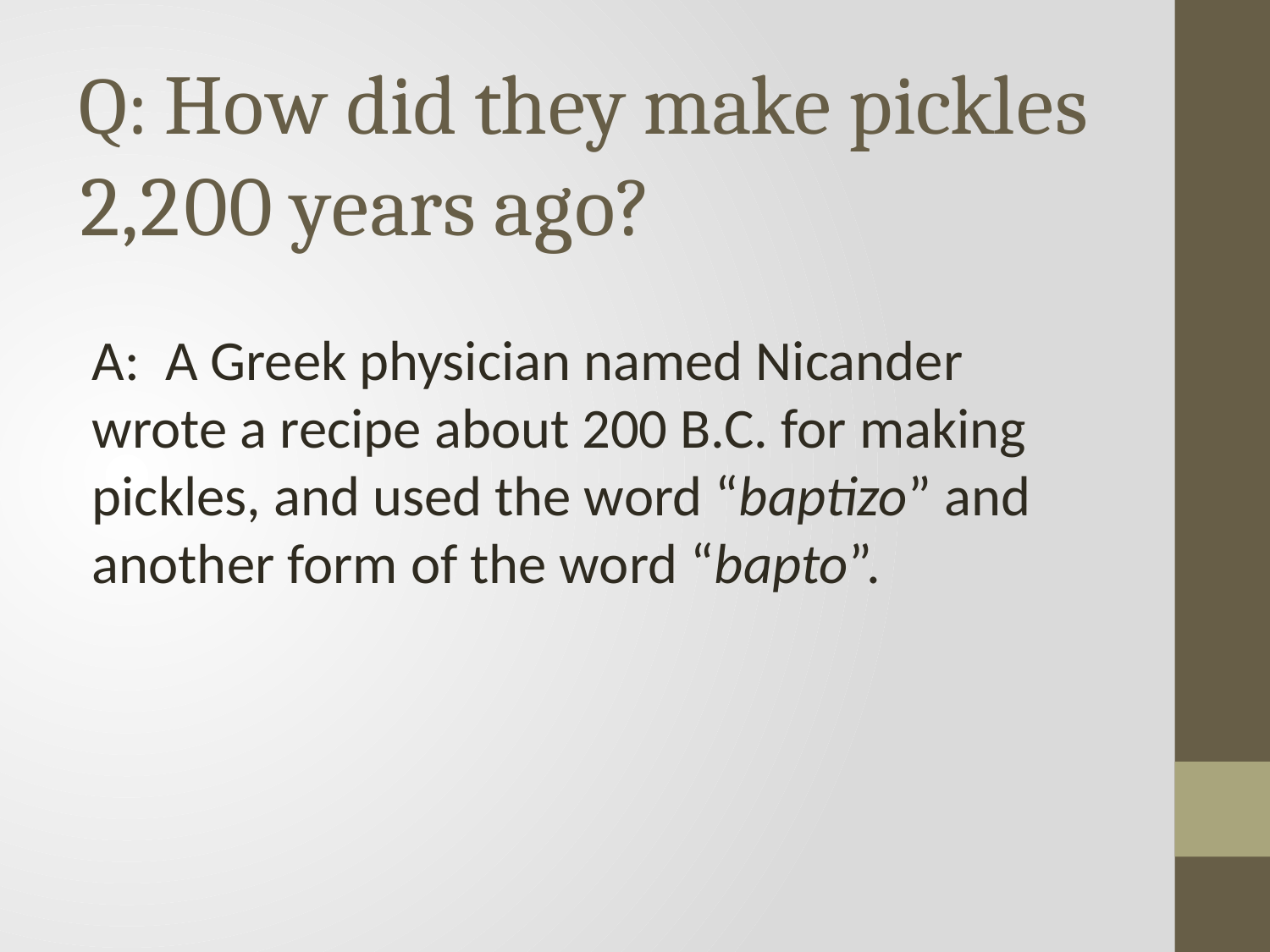

# Q: How did they make pickles 2,200 years ago?
A:  A Greek physician named Nicander wrote a recipe about 200 B.C. for making pickles, and used the word “baptizo” and another form of the word “bapto”.